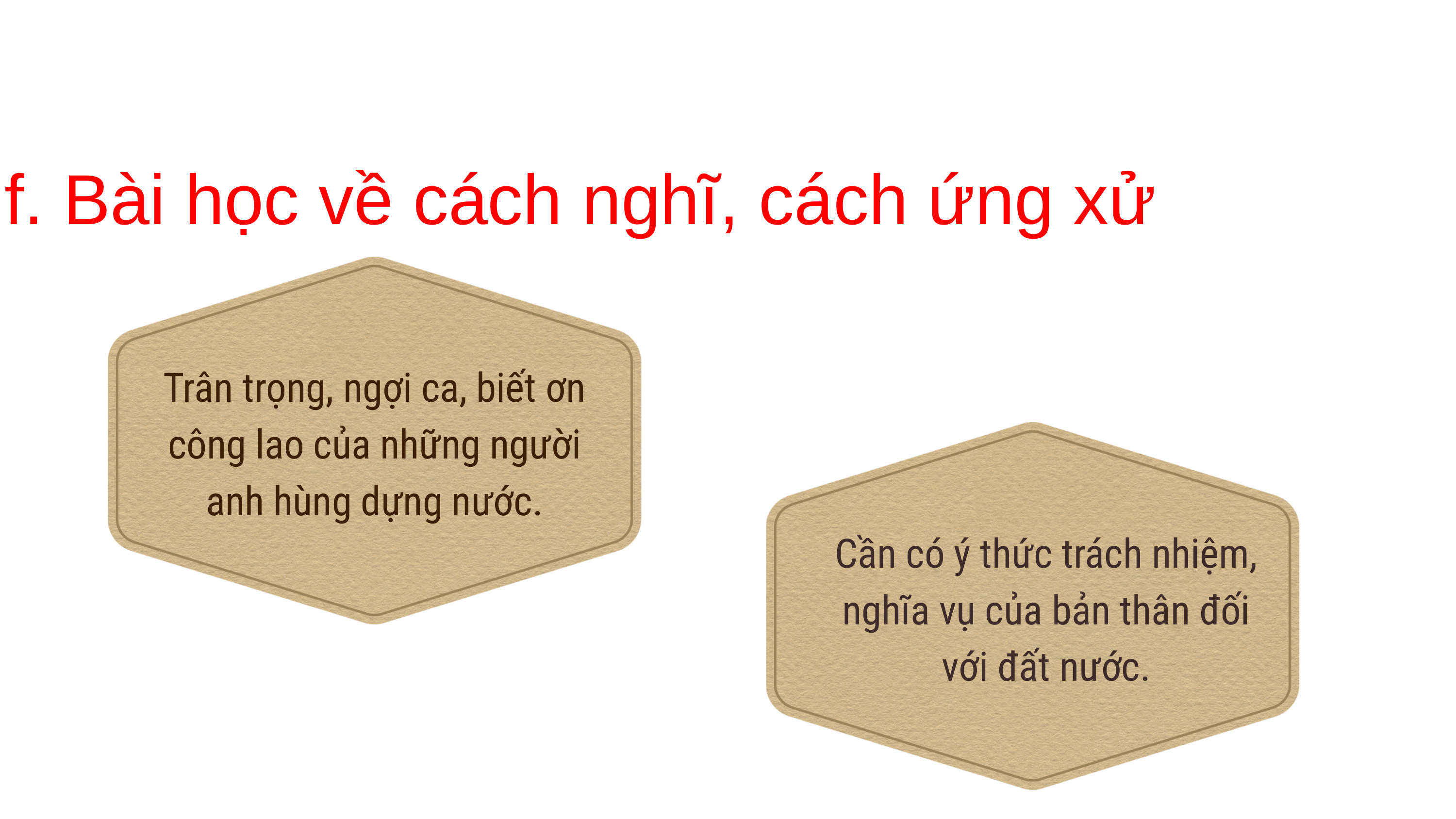

f. Bài học về cách nghĩ, cách ứng xử

Trân trọng, ngợi ca, biết ơn công lao của những người anh hùng dựng nước.

Cần có ý thức trách nhiệm, nghĩa vụ của bản thân đối với đất nước.